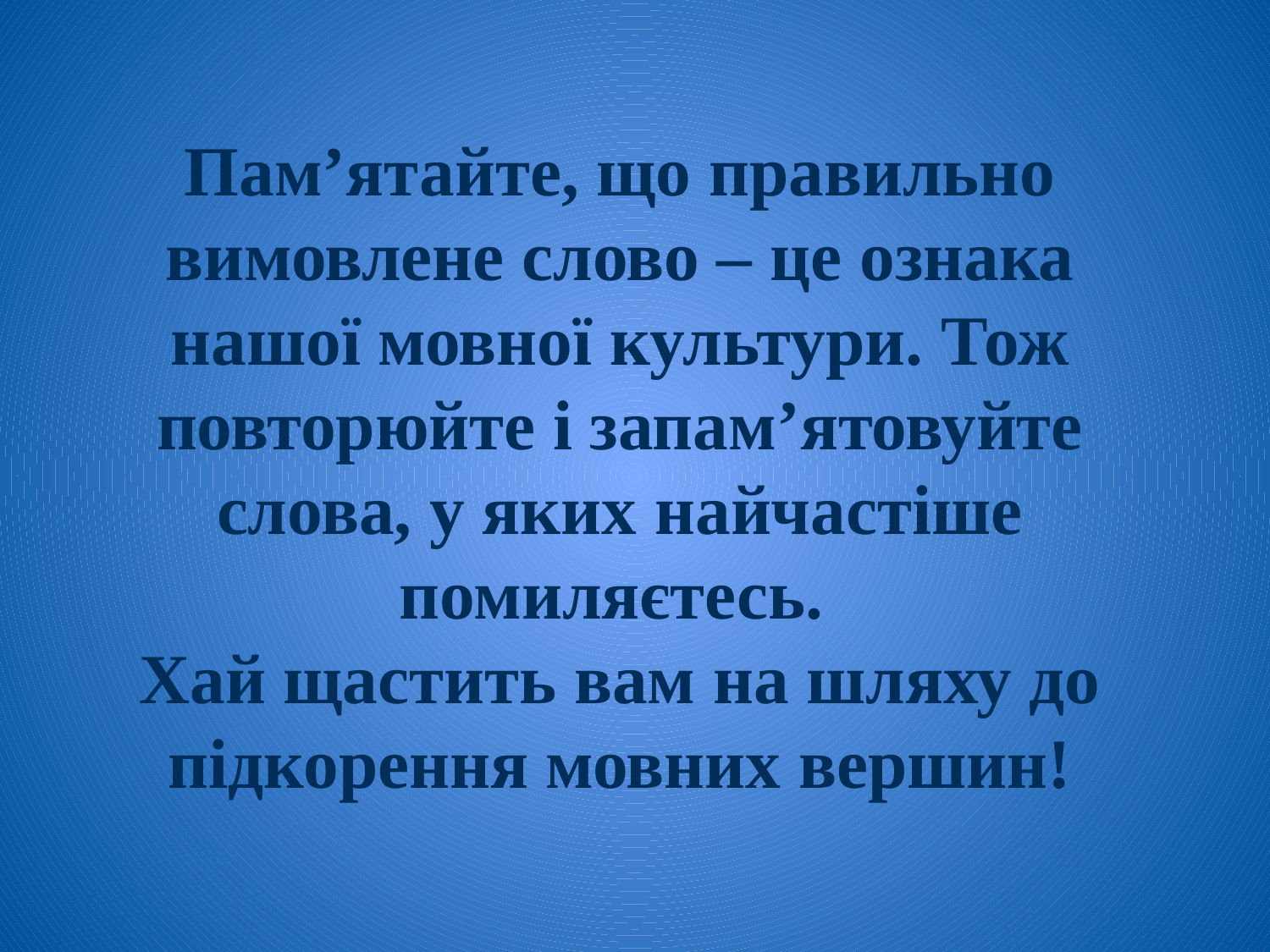

Пам’ятайте, що правильно вимовлене слово – це ознака нашої мовної культури. Тож повторюйте і запам’ятовуйте слова, у яких найчастіше помиляєтесь.
Хай щастить вам на шляху до підкорення мовних вершин!